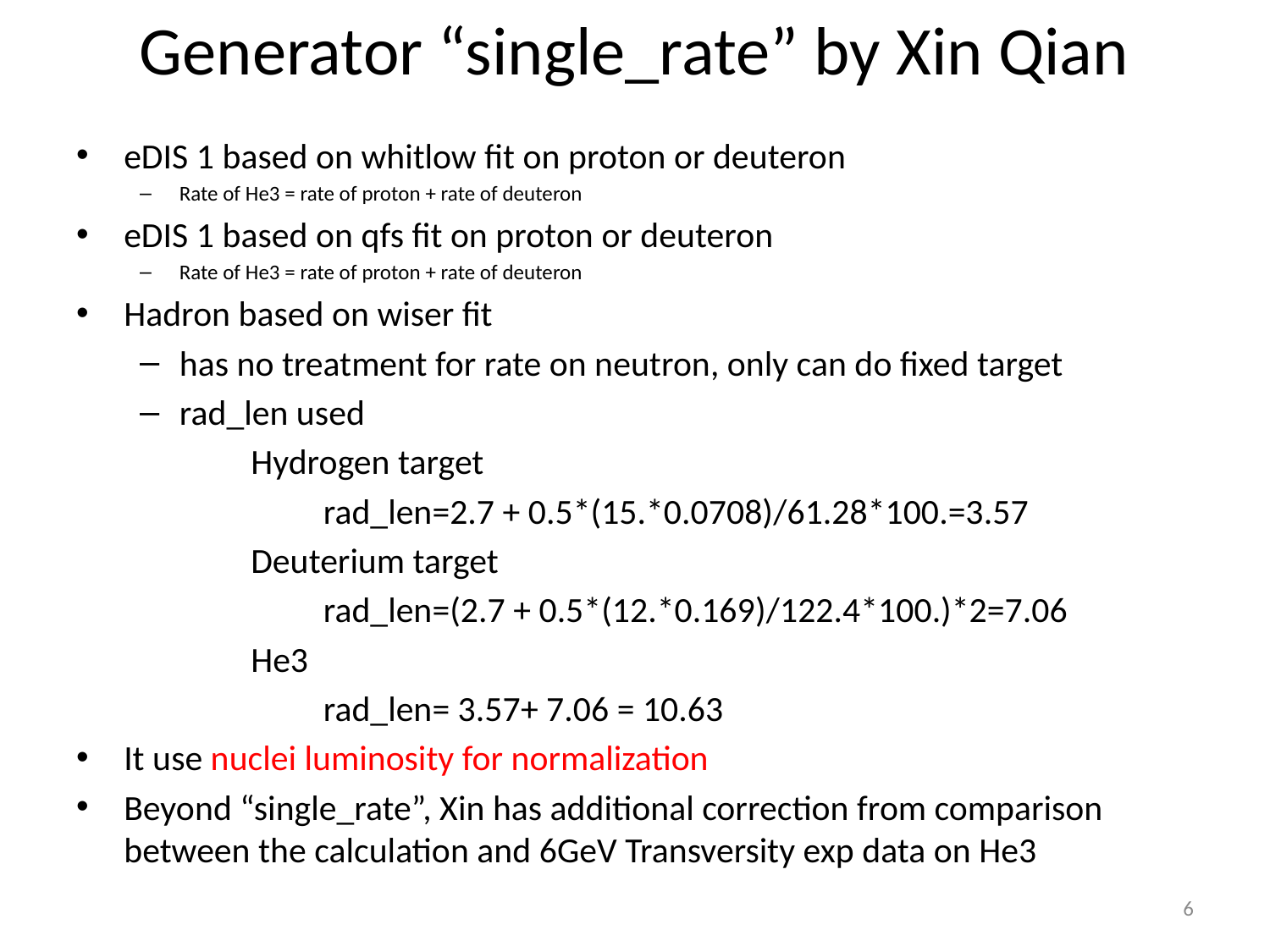

# Generator “single_rate” by Xin Qian
eDIS 1 based on whitlow fit on proton or deuteron
Rate of He3 = rate of proton + rate of deuteron
eDIS 1 based on qfs fit on proton or deuteron
Rate of He3 = rate of proton + rate of deuteron
Hadron based on wiser fit
has no treatment for rate on neutron, only can do fixed target
rad_len used
		Hydrogen target
		         rad_len=2.7 + 0.5*(15.*0.0708)/61.28*100.=3.57
		Deuterium target
		         rad_len=(2.7 + 0.5*(12.*0.169)/122.4*100.)*2=7.06
		He3
	     	         rad_len= 3.57+ 7.06 = 10.63
It use nuclei luminosity for normalization
Beyond “single_rate”, Xin has additional correction from comparison between the calculation and 6GeV Transversity exp data on He3

6